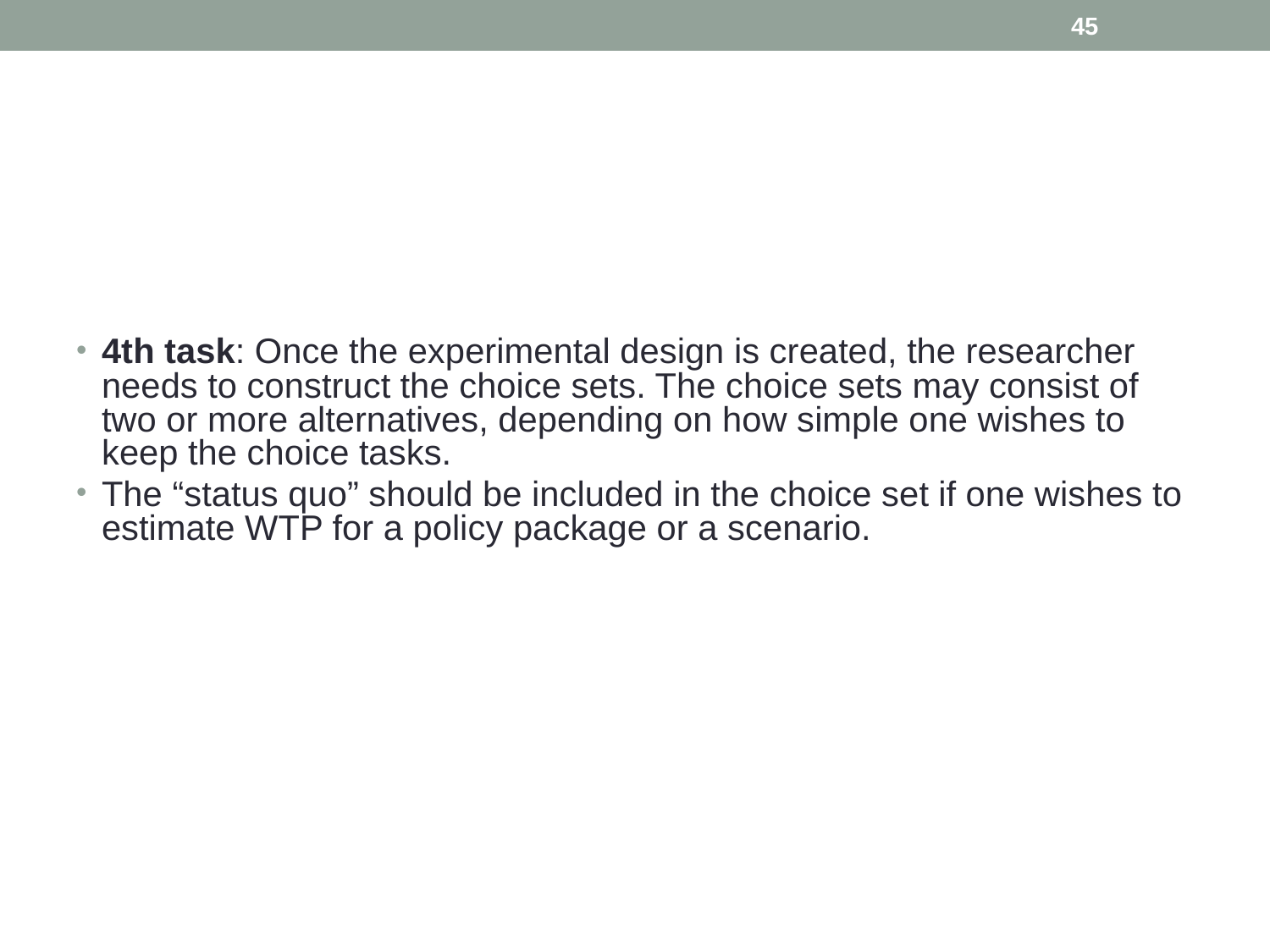

45

4th task: Once the experimental design is created, the researcher needs to construct the choice sets. The choice sets may consist of two or more alternatives, depending on how simple one wishes to keep the choice tasks.
The “status quo” should be included in the choice set if one wishes to estimate WTP for a policy package or a scenario.